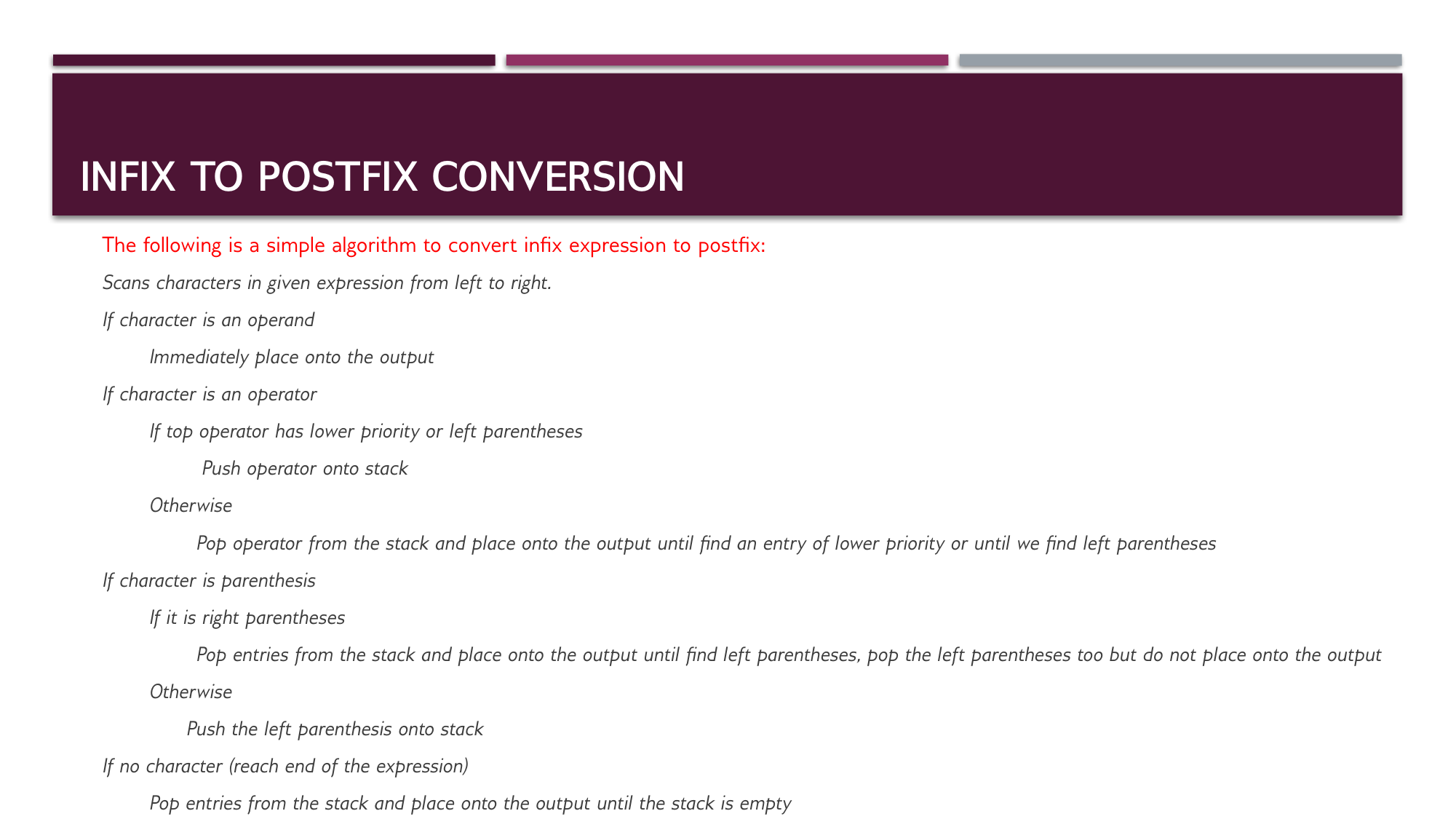

# Infix to Postfix Conversion
The following is a simple algorithm to convert infix expression to postfix:
Scans characters in given expression from left to right.
If character is an operand
Immediately place onto the output
If character is an operator
If top operator has lower priority or left parentheses
	Push operator onto stack
Otherwise
Pop operator from the stack and place onto the output until find an entry of lower priority or until we find left parentheses
If character is parenthesis
If it is right parentheses
Pop entries from the stack and place onto the output until find left parentheses, pop the left parentheses too but do not place onto the output
Otherwise
      Push the left parenthesis onto stack
If no character (reach end of the expression)
Pop entries from the stack and place onto the output until the stack is empty